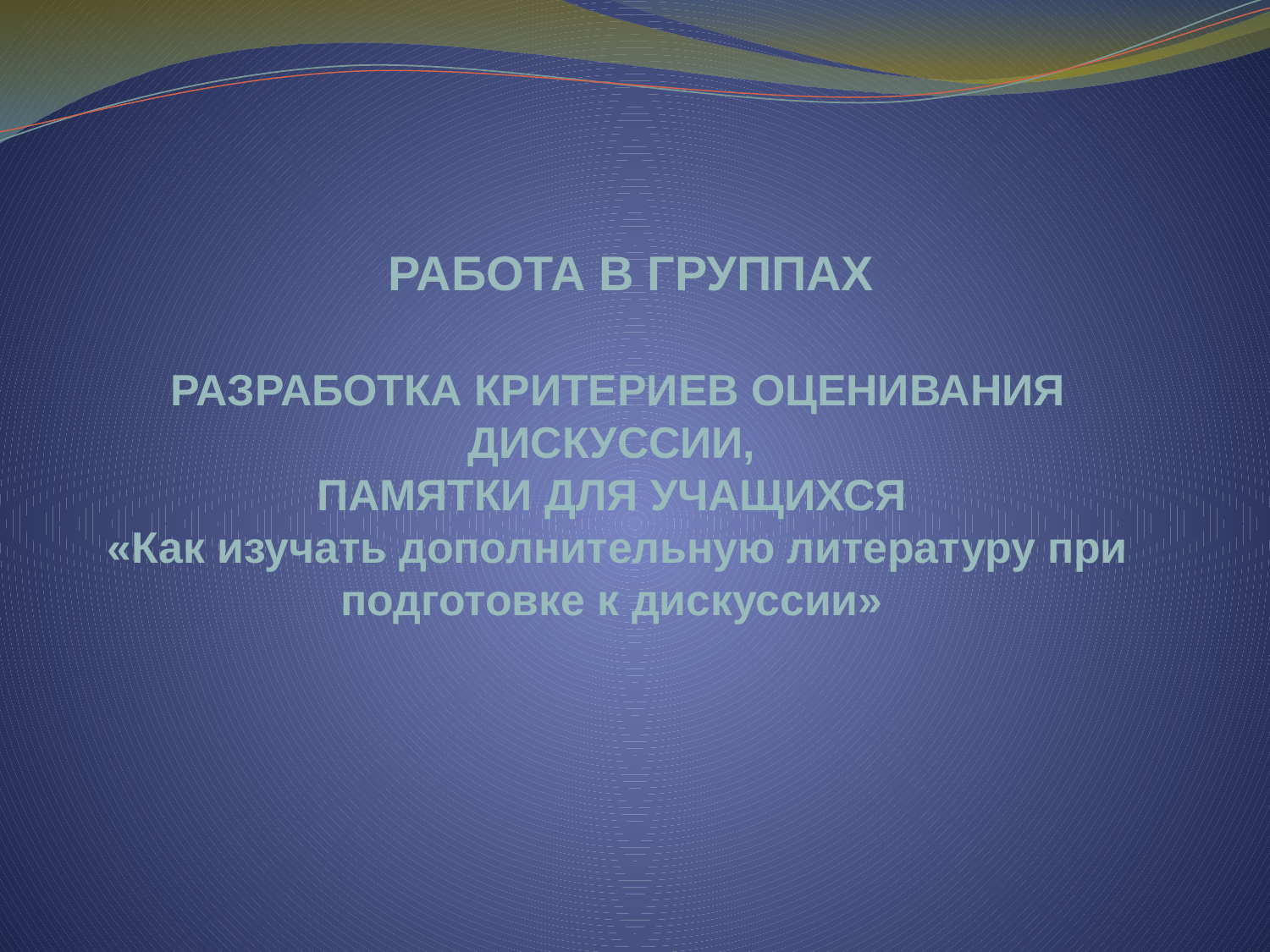

# РАБОТА В ГРУППАХ РАЗРАБОТКА КРИТЕРИЕВ ОЦЕНИВАНИЯ ДИСКУССИИ, ПАМЯТКИ ДЛЯ УЧАЩИХСЯ «Как изучать дополнительную литературу при подготовке к дискуссии»